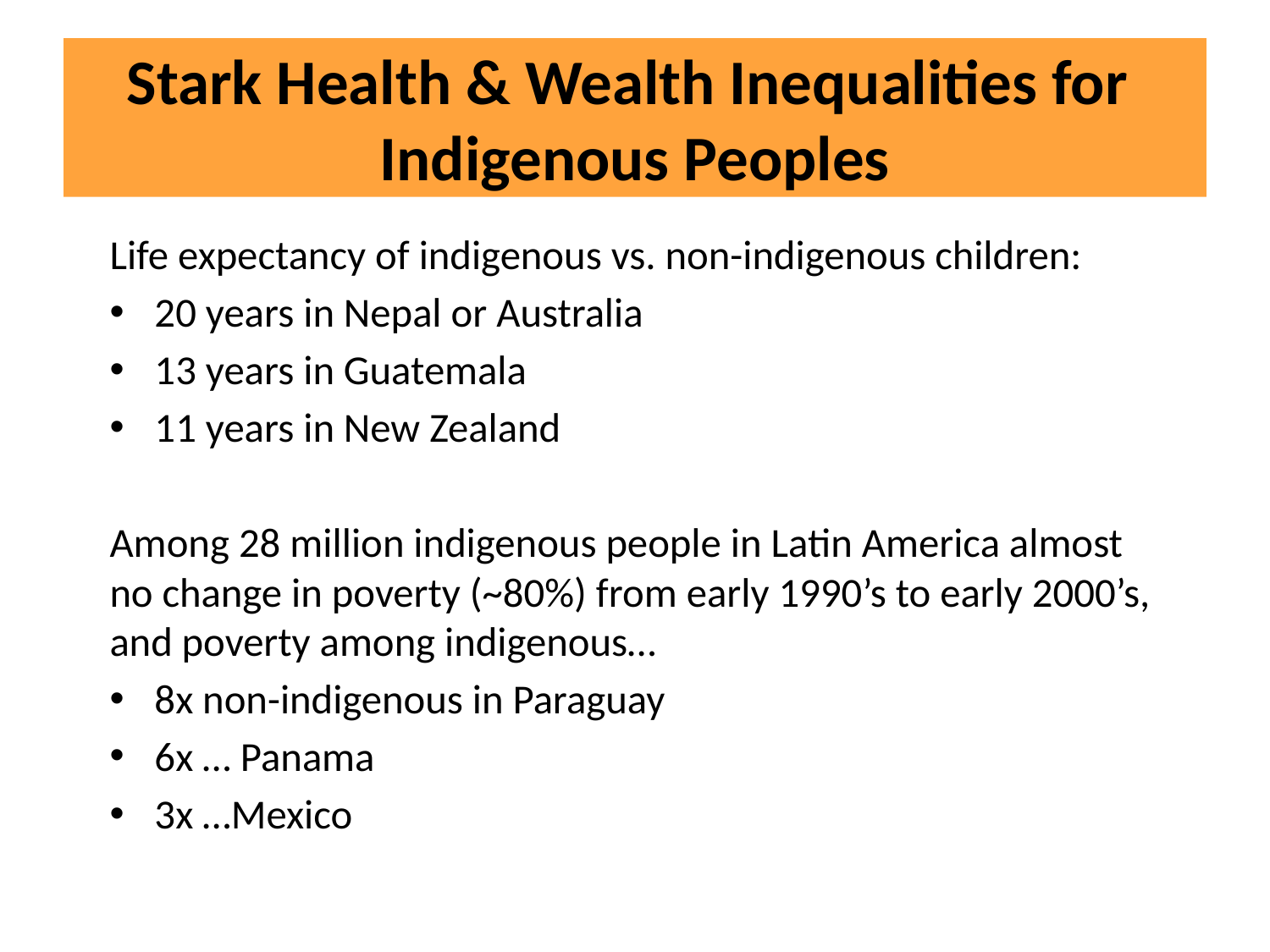

# Stark Health & Wealth Inequalities for Indigenous Peoples
Life expectancy of indigenous vs. non-indigenous children:
20 years in Nepal or Australia
13 years in Guatemala
11 years in New Zealand

Among 28 million indigenous people in Latin America almost no change in poverty (~80%) from early 1990’s to early 2000’s, and poverty among indigenous…
8x non-indigenous in Paraguay
6x … Panama
3x …Mexico